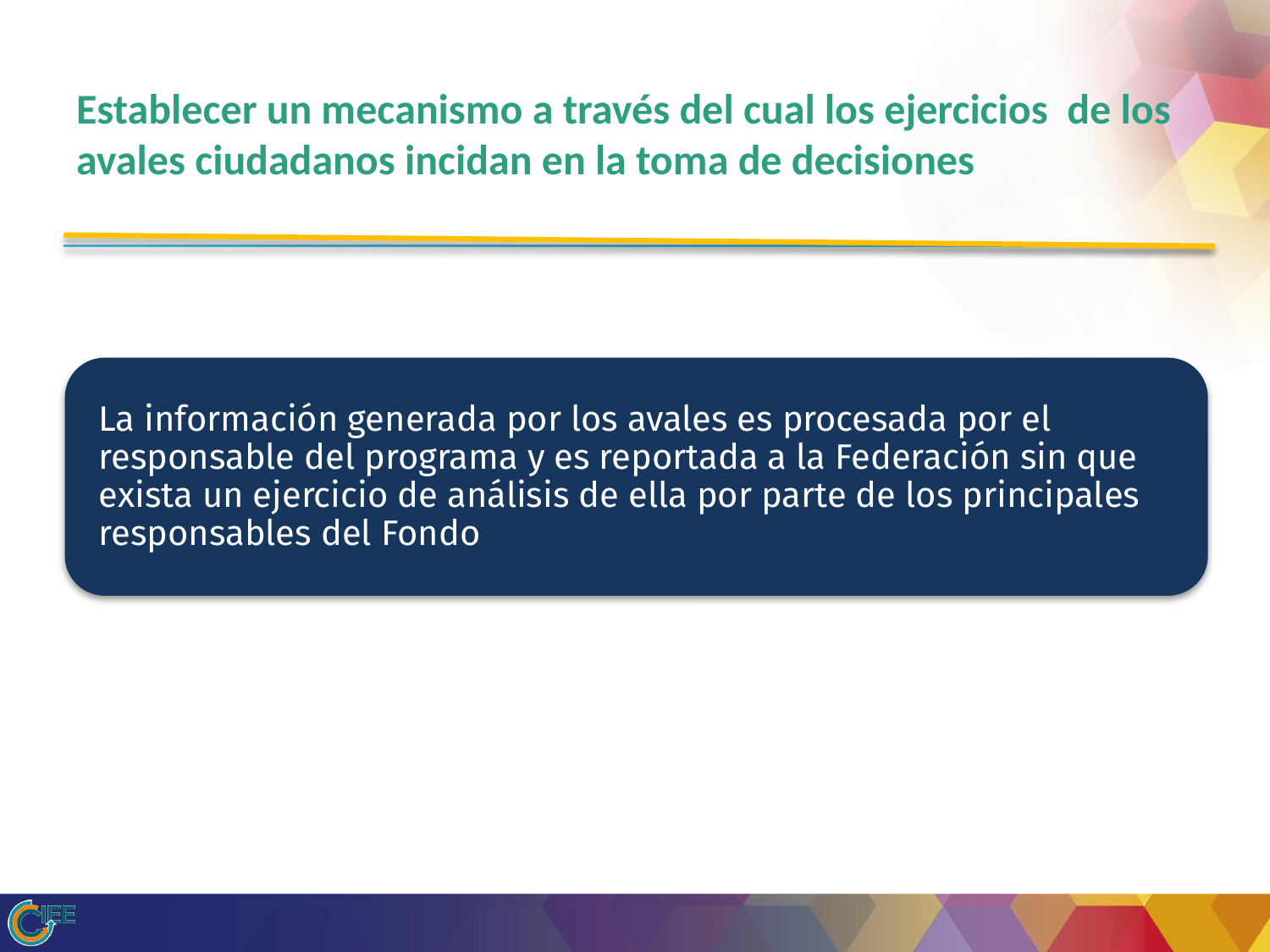

# Establecer un mecanismo a través del cual los ejercicios  de los avales ciudadanos incidan en la toma de decisiones
La información generada por los avales es procesada por el responsable del programa y es reportada a la Federación sin que exista un ejercicio de análisis de ella por parte de los principales responsables del Fondo